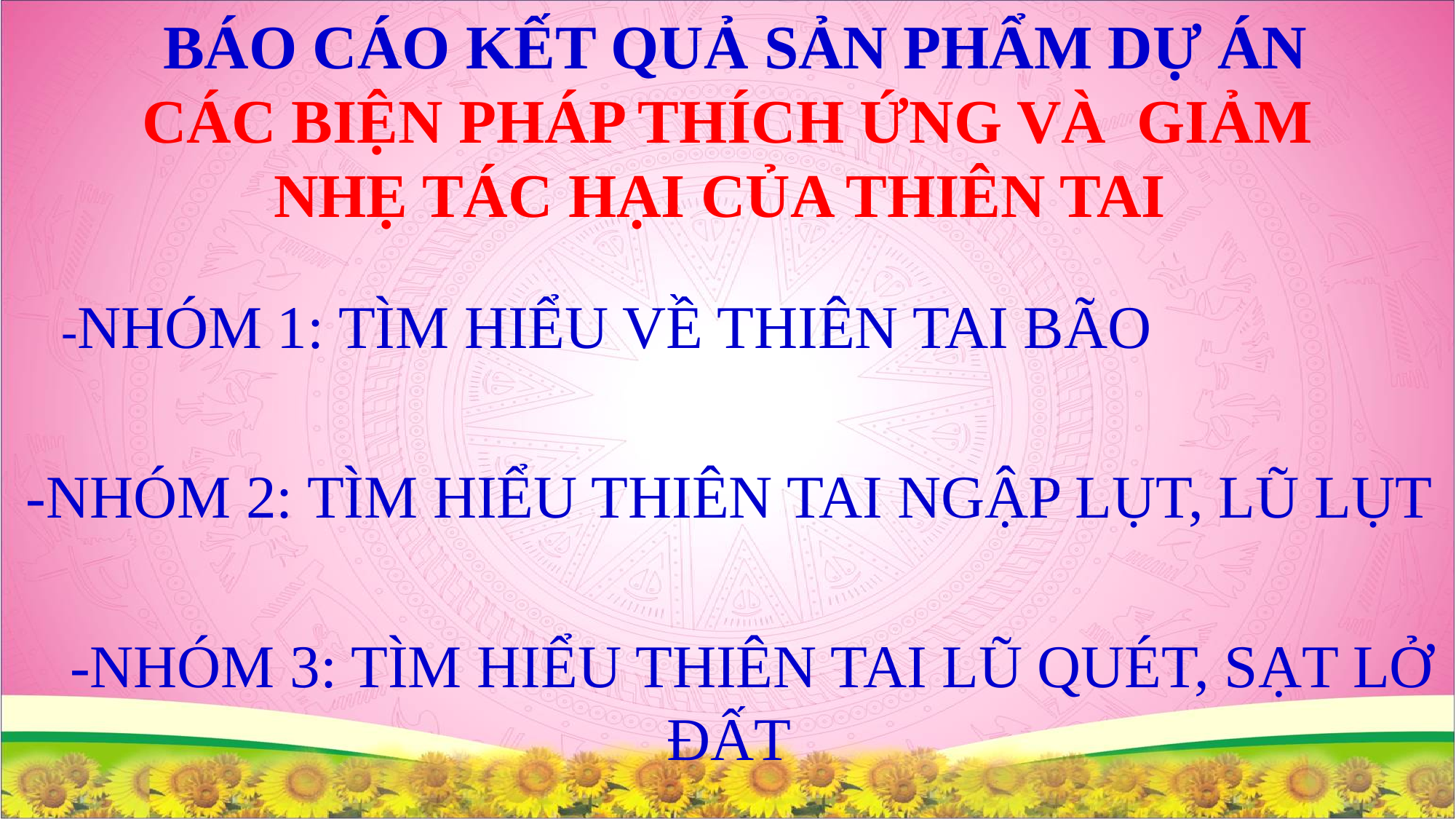

# BÁO CÁO KẾT QUẢ SẢN PHẨM DỰ ÁN CÁC BIỆN PHÁP THÍCH ỨNG VÀ  GIẢM NHẸ TÁC HẠI CỦA THIÊN TAI
    -NHÓM 1: TÌM HIỂU VỀ THIÊN TAI BÃO

-NHÓM 2: TÌM HIỂU THIÊN TAI NGẬP LỤT, LŨ LỤT

   -NHÓM 3: TÌM HIỂU THIÊN TAI LŨ QUÉT, SẠT LỞ ĐẤT